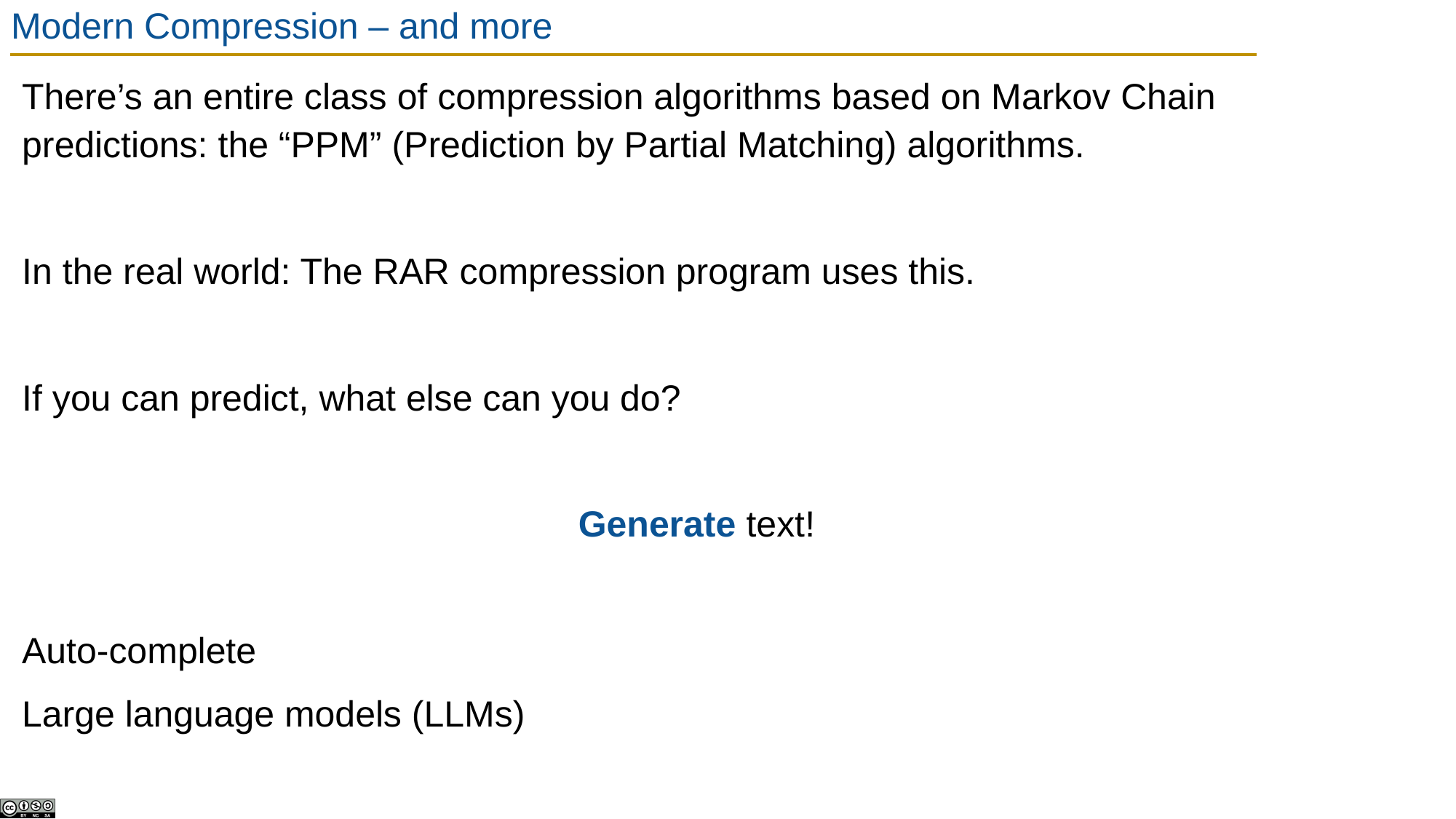

# Modern Compression – and more
There’s an entire class of compression algorithms based on Markov Chain predictions: the “PPM” (Prediction by Partial Matching) algorithms.

In the real world: The RAR compression program uses this.

If you can predict, what else can you do?

Generate text!

Auto-complete
Large language models (LLMs)